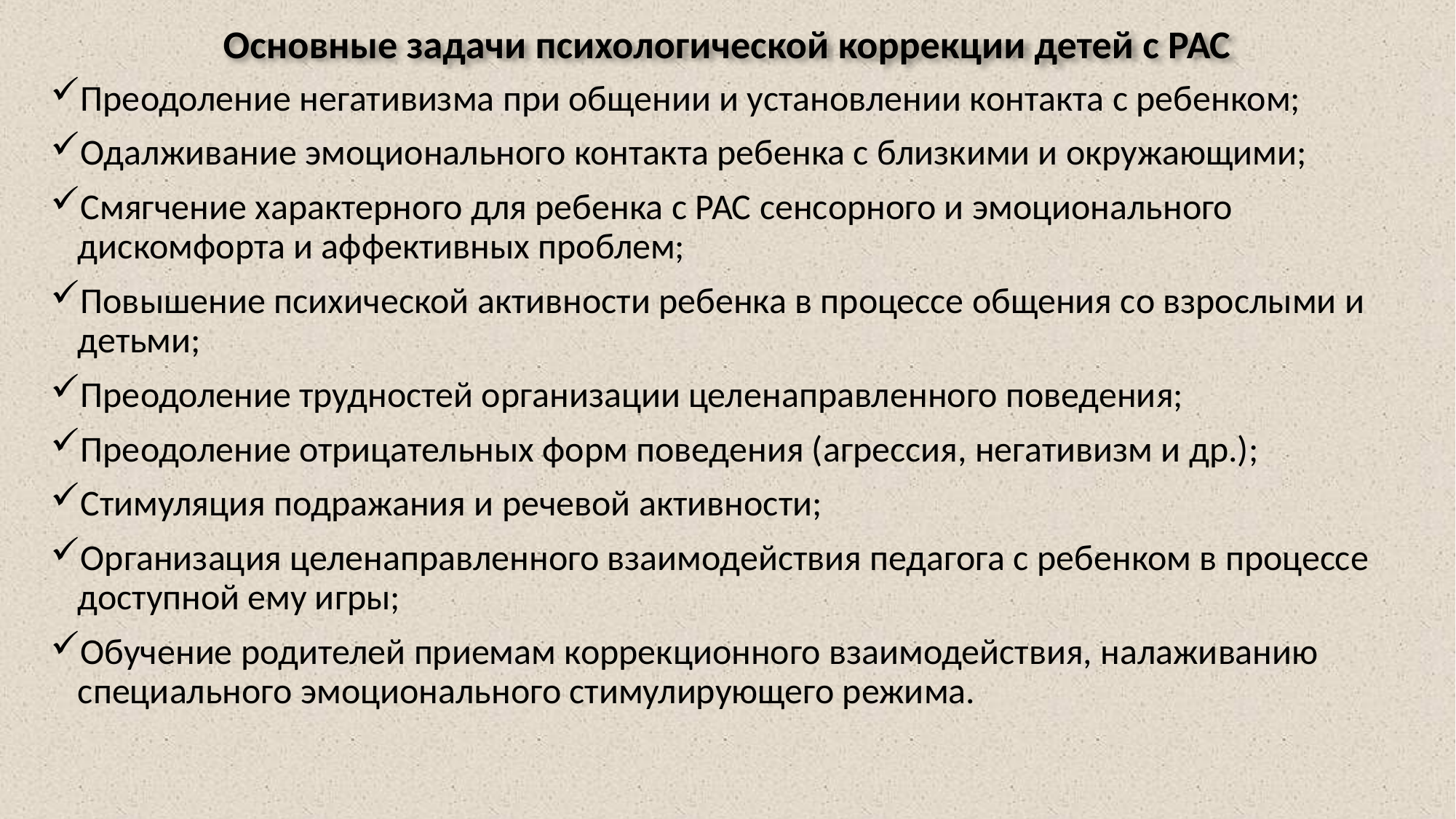

# Основные задачи психологической коррекции детей с РАС
Преодоление негативизма при общении и установлении контакта с ребенком;
Одалживание эмоционального контакта ребенка с близкими и окружающими;
Смягчение характерного для ребенка с РАС сенсорного и эмоционального дискомфорта и аффективных проблем;
Повышение психической активности ребенка в процессе общения со взрослыми и детьми;
Преодоление трудностей организации целенаправленного поведения;
Преодоление отрицательных форм поведения (агрессия, негативизм и др.);
Стимуляция подражания и речевой активности;
Организация целенаправленного взаимодействия педагога с ребенком в процессе доступной ему игры;
Обучение родителей приемам коррекционного взаимодействия, налаживанию специального эмоционального стимулирующего режима.